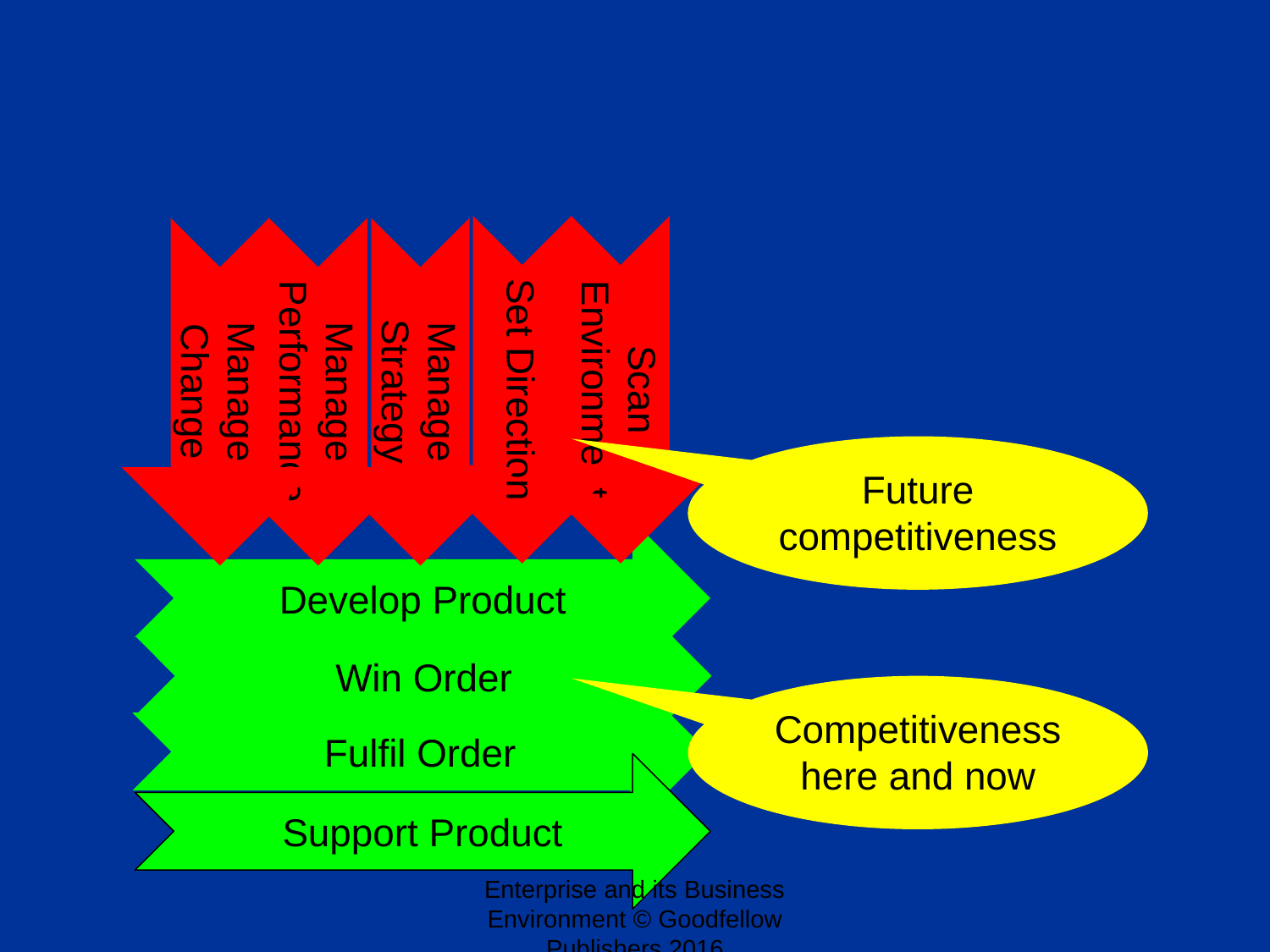

Set Direction
Scan Environment
Manage Change
Manage Performance
Manage Strategy
Future competitiveness
Develop Product
Win Order
Fulfil Order
Competitiveness here and now
Support Product
Enterprise and its Business Environment © Goodfellow Publishers 2016